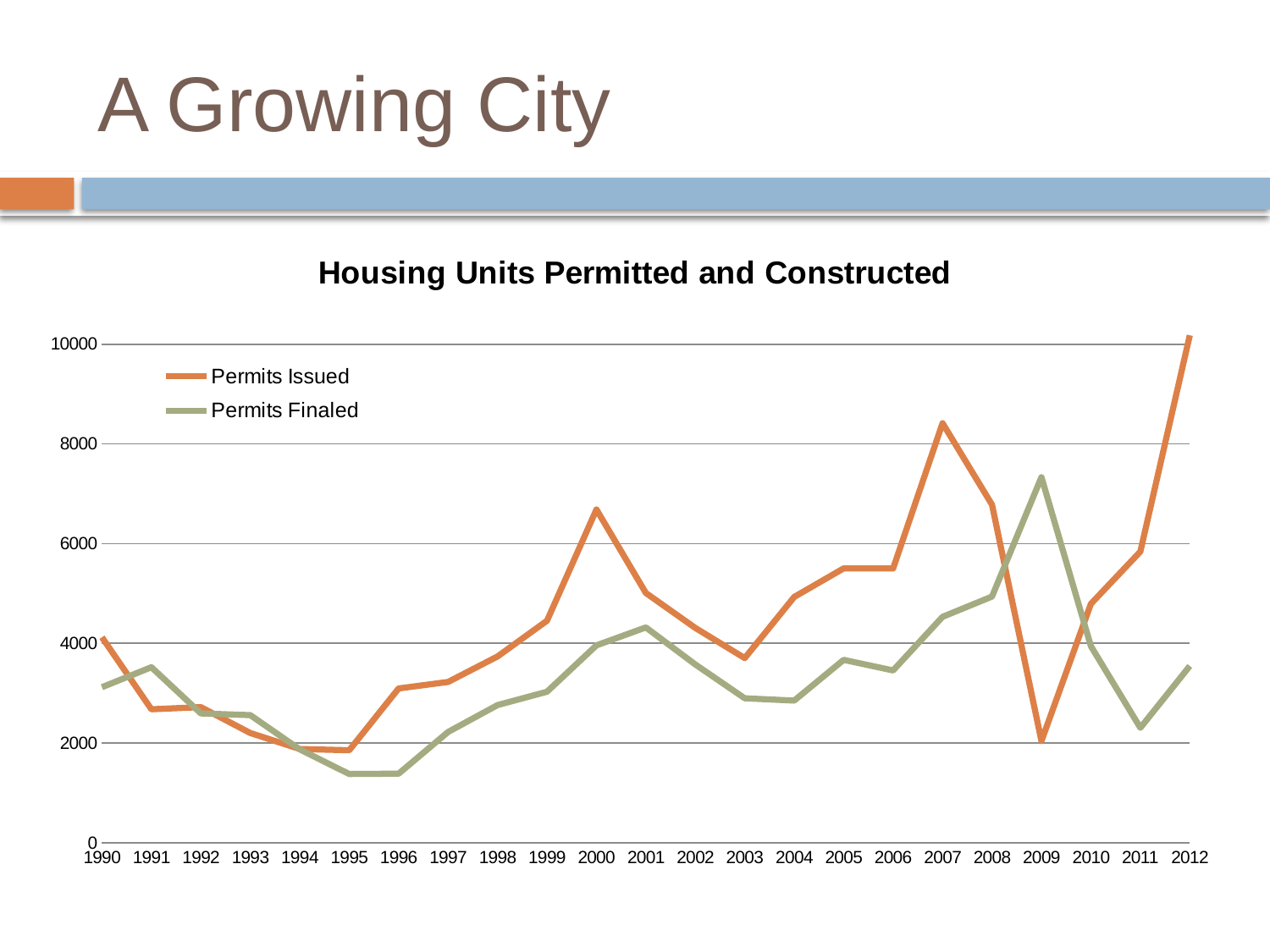

# A Growing City

### Chart: Housing Units Permitted and Constructed

| Category | Permits Issued | Permits Finaled |
|---|---|---|
| 1990 | 4121.0 | 3120.0 |
| 1991 | 2677.0 | 3521.0 |
| 1992 | 2720.0 | 2594.0 |
| 1993 | 2201.0 | 2560.0 |
| 1994 | 1881.0 | 1874.0 |
| 1995 | 1856.0 | 1380.0 |
| 1996 | 3095.0 | 1387.0 |
| 1997 | 3226.0 | 2222.0 |
| 1998 | 3737.0 | 2762.0 |
| 1999 | 4453.0 | 3029.0 |
| 2000 | 6685.0 | 3959.0 |
| 2001 | 5009.0 | 4319.0 |
| 2002 | 4309.0 | 3576.0 |
| 2003 | 3704.0 | 2898.0 |
| 2004 | 4930.0 | 2852.0 |
| 2005 | 5504.0 | 3669.0 |
| 2006 | 5502.0 | 3456.0 |
| 2007 | 8416.0 | 4531.0 |
| 2008 | 6781.0 | 4937.0 |
| 2009 | 2041.0 | 7332.0 |
| 2010 | 4792.0 | 3943.0 |
| 2011 | 5840.0 | 2306.0 |
| 2012 | 10179.0 | 3545.0 |